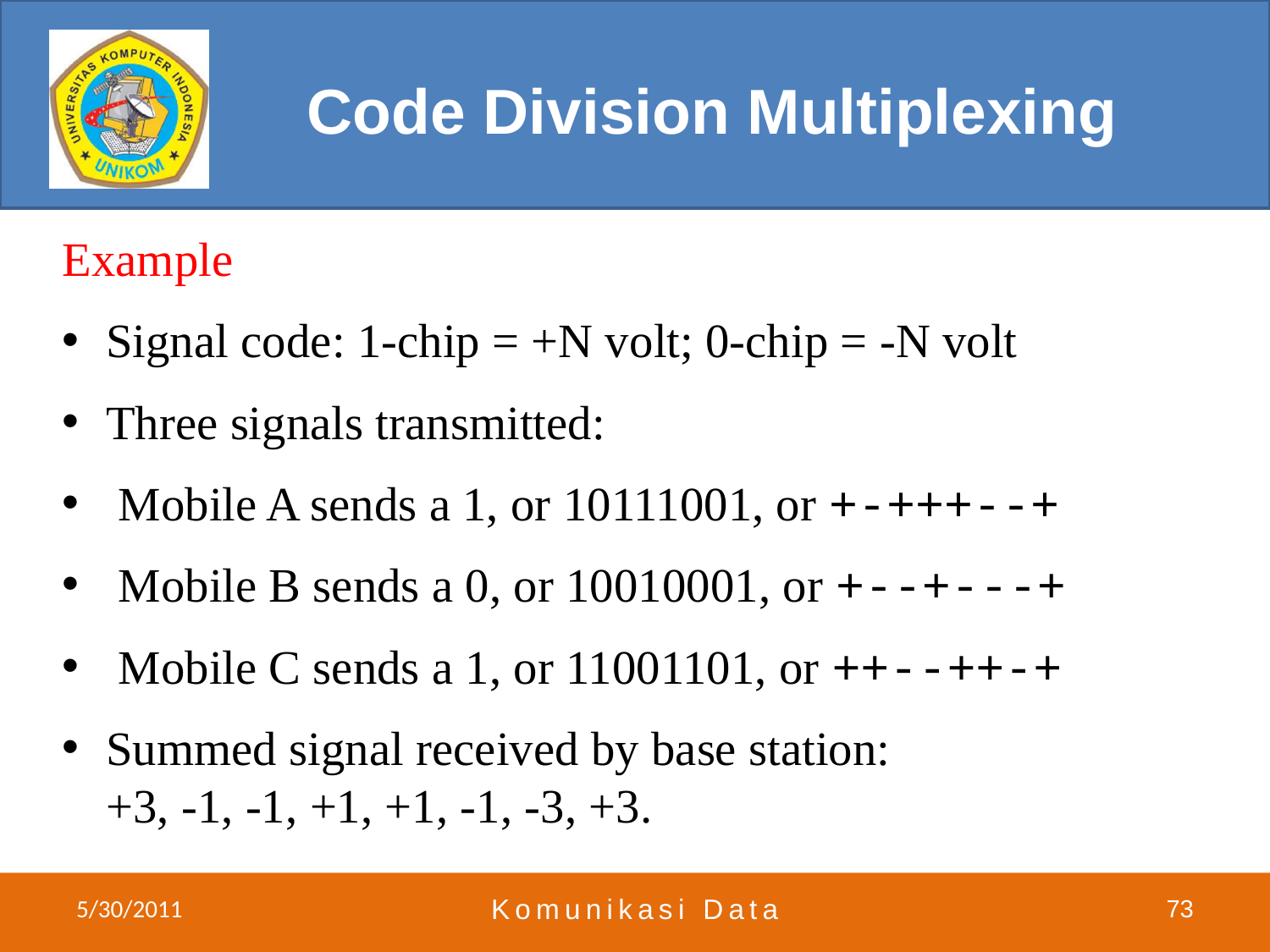

# Code Division Multiplexing

Example
Signal code: 1-chip = +N volt; 0-chip = -N volt
Three signals transmitted:
 Mobile A sends a 1, or 10111001, or +-+++--+
 Mobile B sends a 0, or 10010001, or +--+---+
 Mobile C sends a 1, or 11001101, or ++--++-+
Summed signal received by base station:
+3, -1, -1, +1, +1, -1, -3, +3.

5/30/2011
Komunikasi Data
73